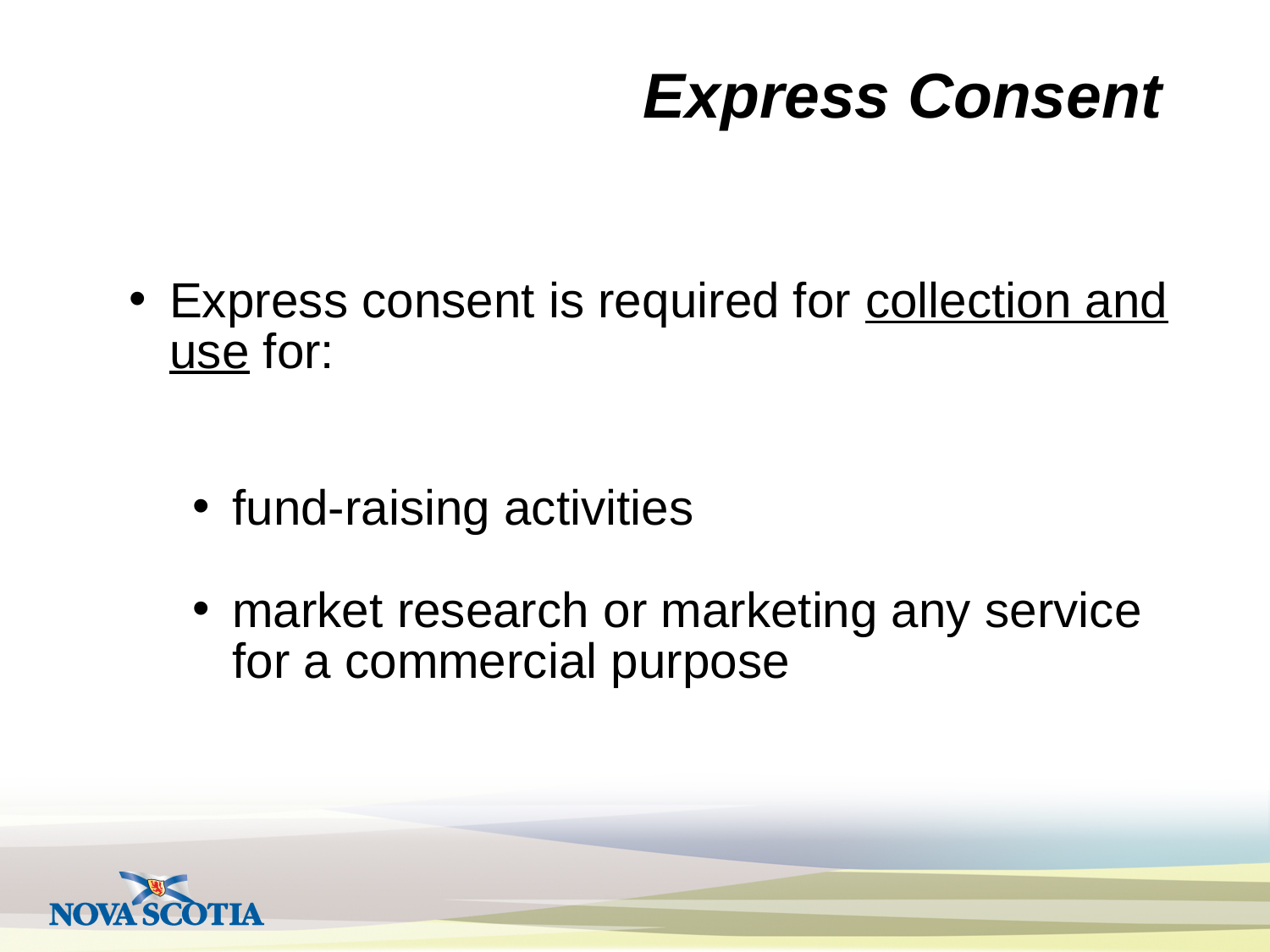

# Express Consent

Express consent is required for collection and use for:

fund-raising activities

market research or marketing any service for a commercial purpose